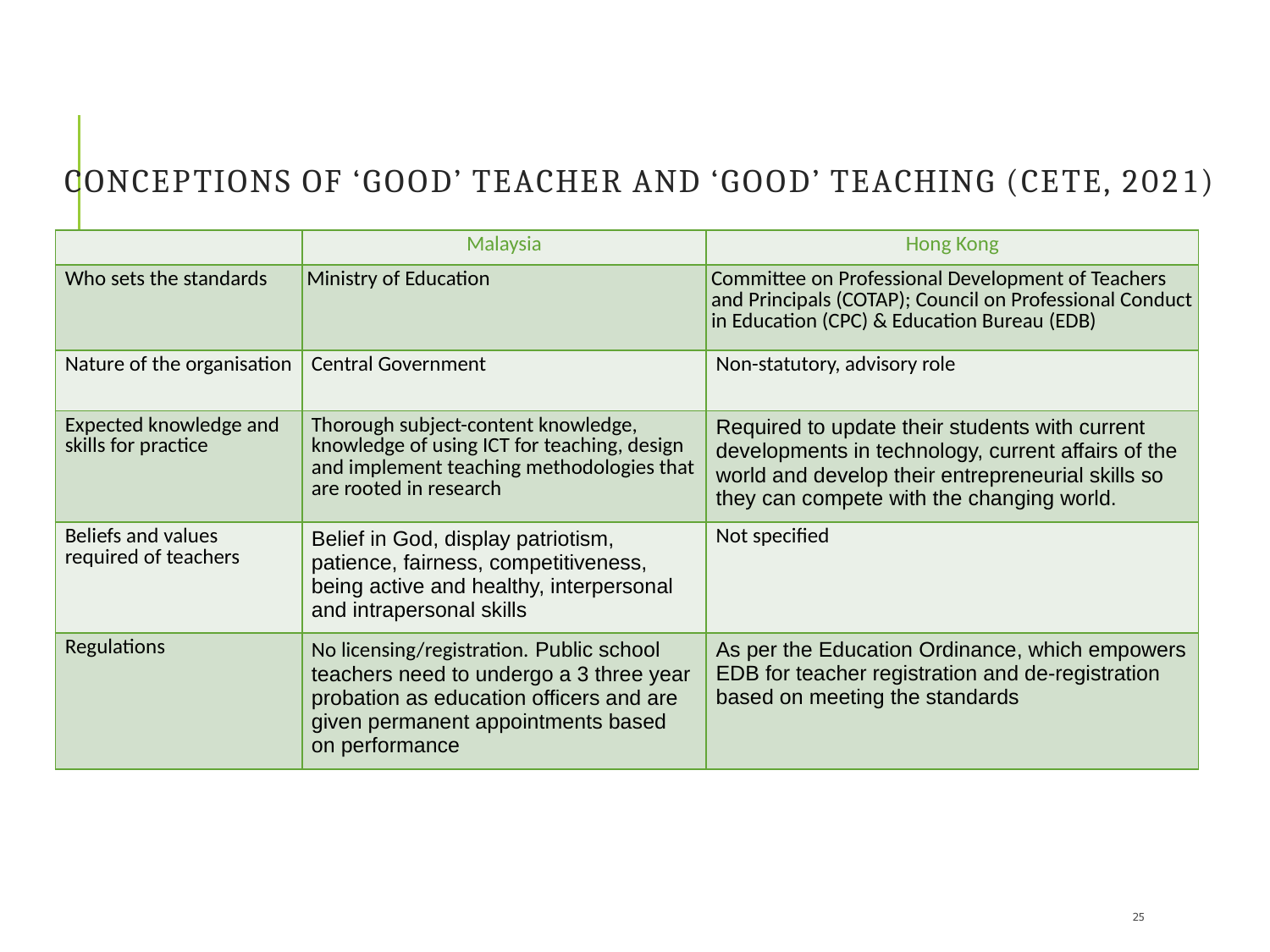

# Conceptions of ‘good’ teacher and ‘good’ teaching (CETE, 2021)
|  | Malaysia | Hong Kong |
| --- | --- | --- |
| Who sets the standards | Ministry of Education | Committee on Professional Development of Teachers and Principals (COTAP); Council on Professional Conduct in Education (CPC) & Education Bureau (EDB) |
| Nature of the organisation | Central Government | Non-statutory, advisory role |
| Expected knowledge and skills for practice | Thorough subject-content knowledge, knowledge of using ICT for teaching, design and implement teaching methodologies that are rooted in research | Required to update their students with current developments in technology, current affairs of the world and develop their entrepreneurial skills so they can compete with the changing world. |
| Beliefs and values required of teachers | Belief in God, display patriotism, patience, fairness, competitiveness, being active and healthy, interpersonal and intrapersonal skills | Not specified |
| Regulations | No licensing/registration. Public school teachers need to undergo a 3 three year probation as education officers and are given permanent appointments based on performance | As per the Education Ordinance, which empowers EDB for teacher registration and de-registration based on meeting the standards |

25